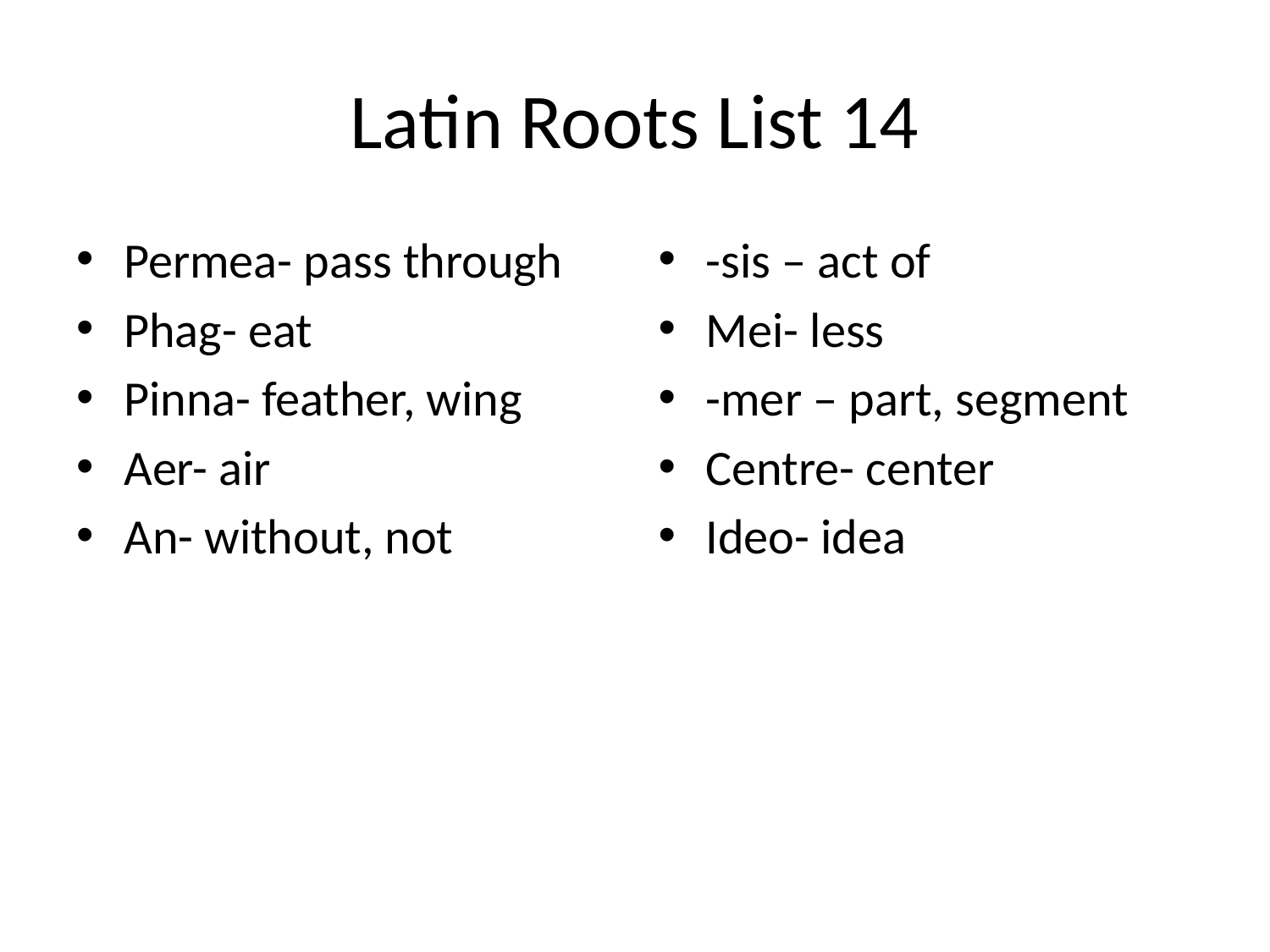

# Latin Roots List 14
Permea- pass through
Phag- eat
Pinna- feather, wing
Aer- air
An- without, not

-sis – act of
Mei- less
-mer – part, segment
Centre- center
Ideo- idea